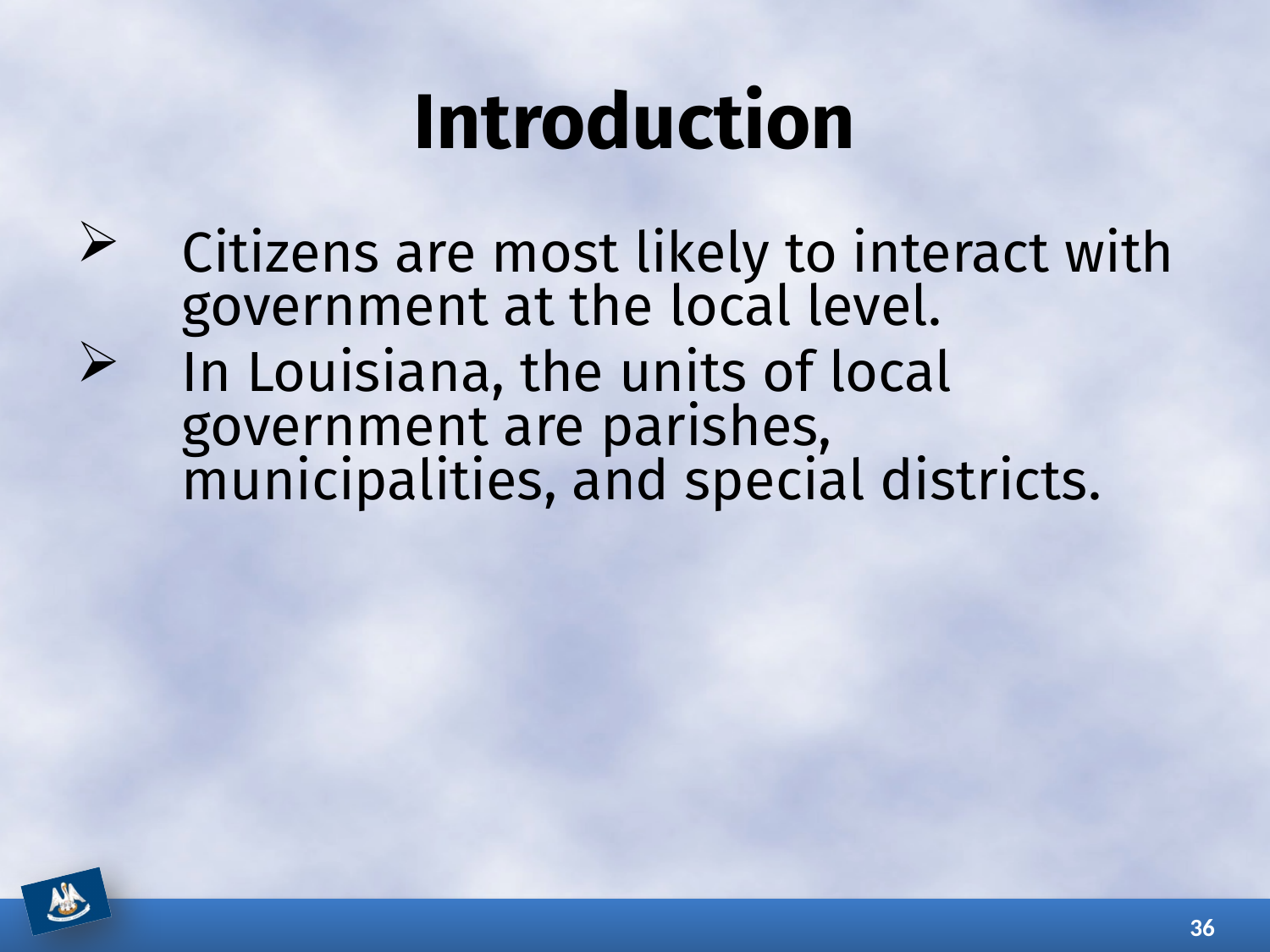

# Introduction
Citizens are most likely to interact with government at the local level.
In Louisiana, the units of local government are parishes, municipalities, and special districts.

36